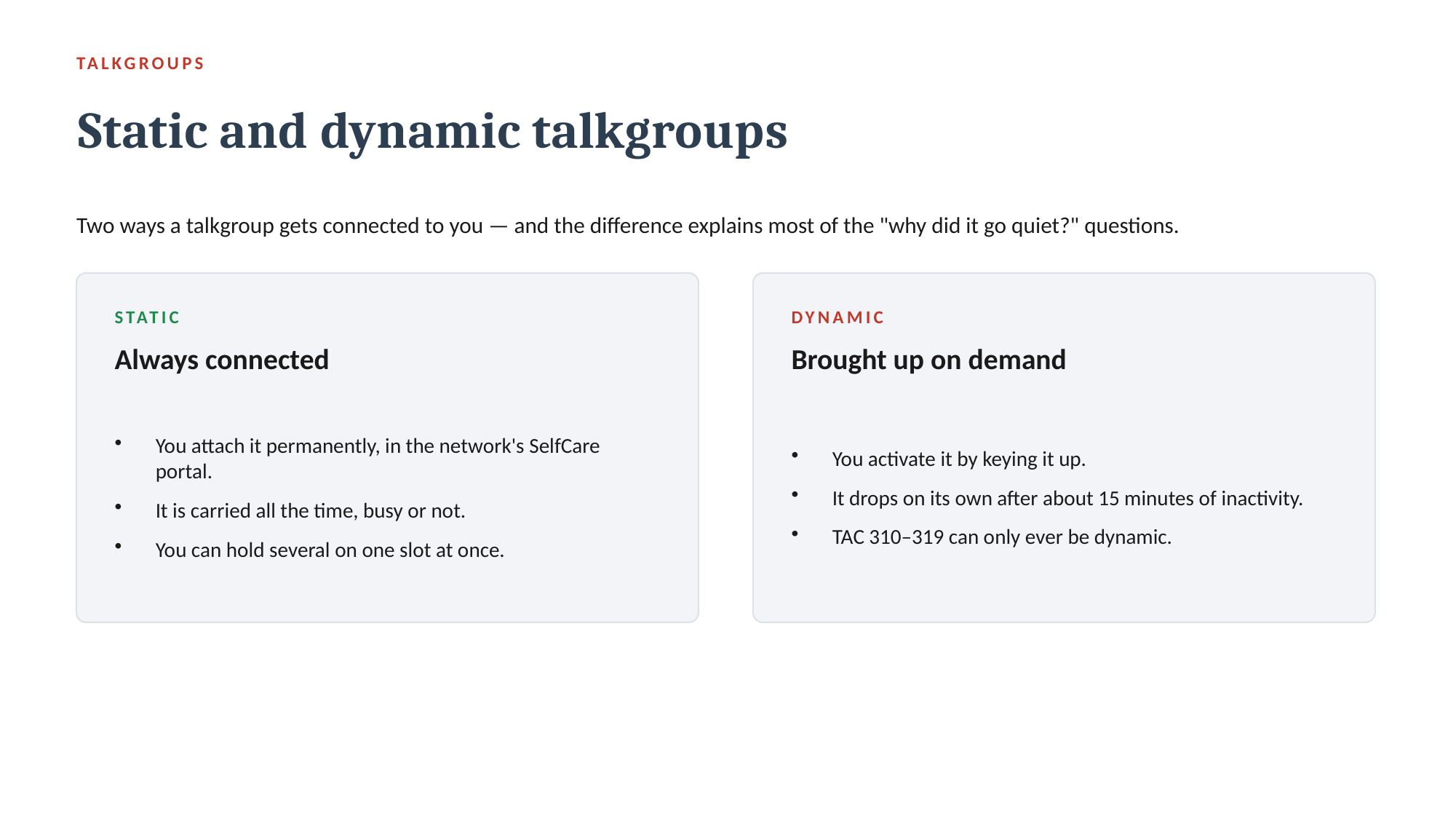

TALKGROUPS
Static and dynamic talkgroups
Two ways a talkgroup gets connected to you — and the difference explains most of the "why did it go quiet?" questions.

STATIC
DYNAMIC
Always connected
Brought up on demand
You attach it permanently, in the network's SelfCare portal.
It is carried all the time, busy or not.
You can hold several on one slot at once.
You activate it by keying it up.
It drops on its own after about 15 minutes of inactivity.
TAC 310–319 can only ever be dynamic.